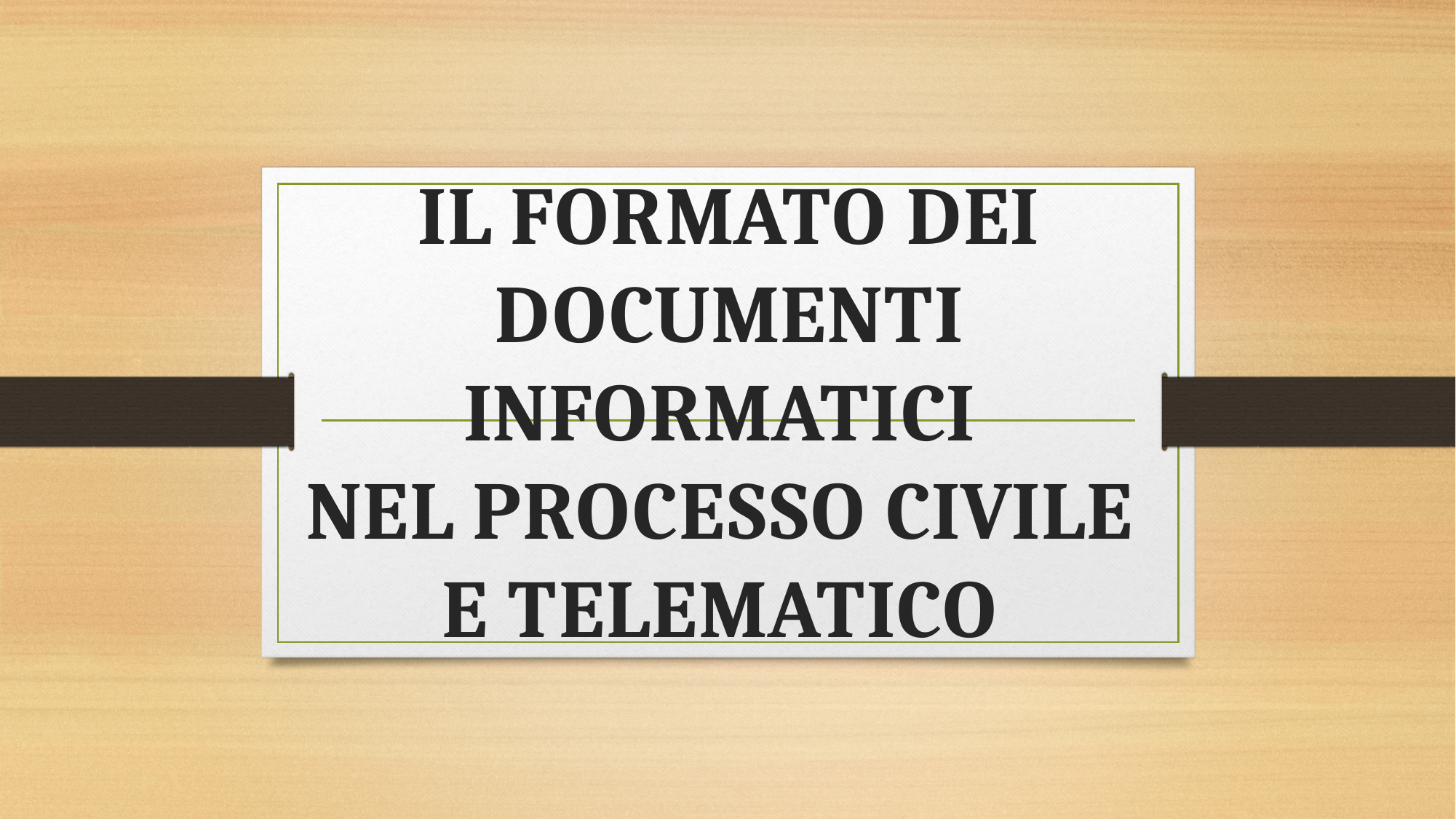

# IL FORMATO DEI DOCUMENTI INFORMATICI NEL PROCESSO CIVILE E TELEMATICO